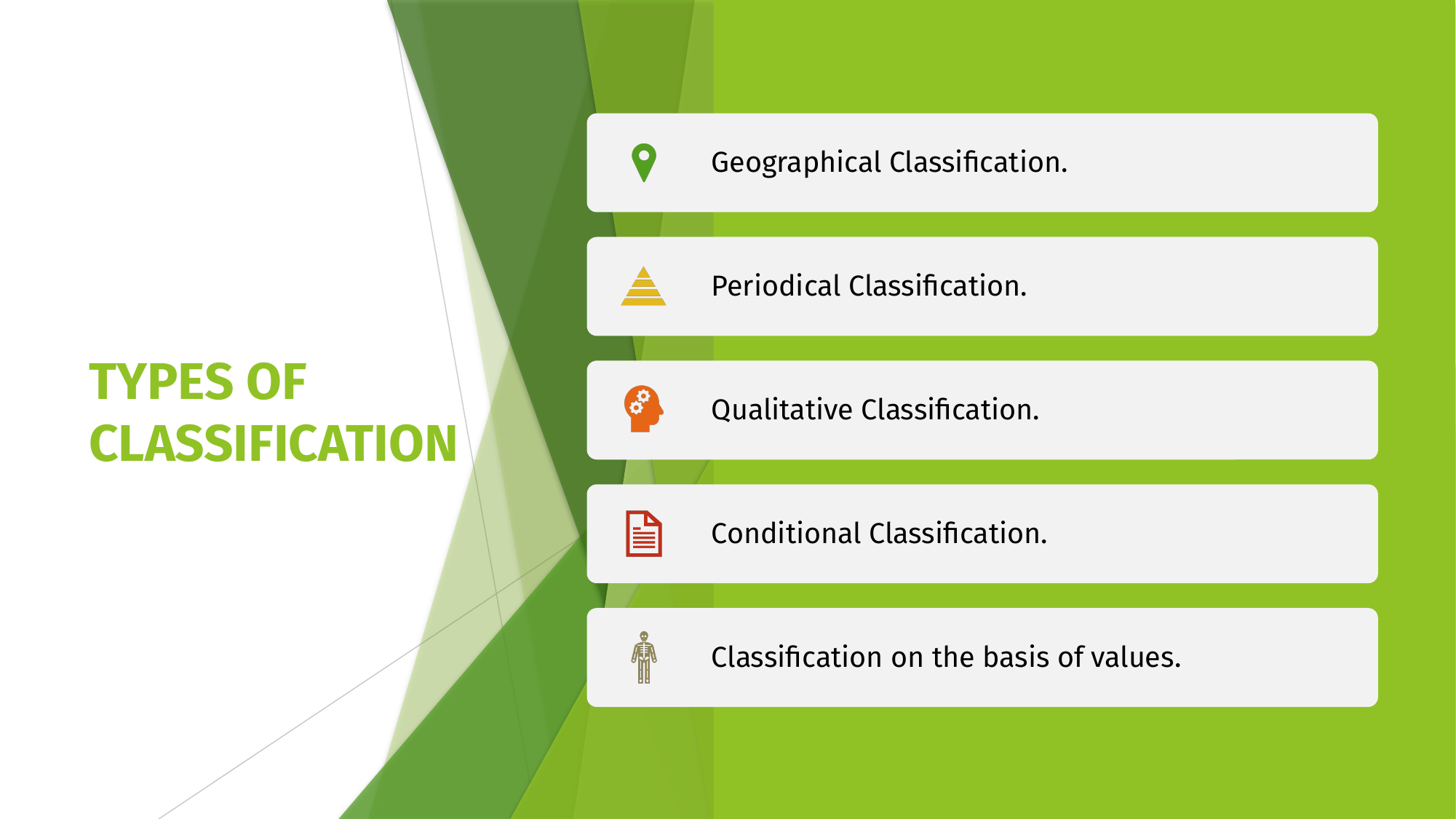

Geographical Classification.
Periodical Classification.
Qualitative Classification.
Conditional Classification.
Classification on the basis of values.
# TYPES OF CLASSIFICATION